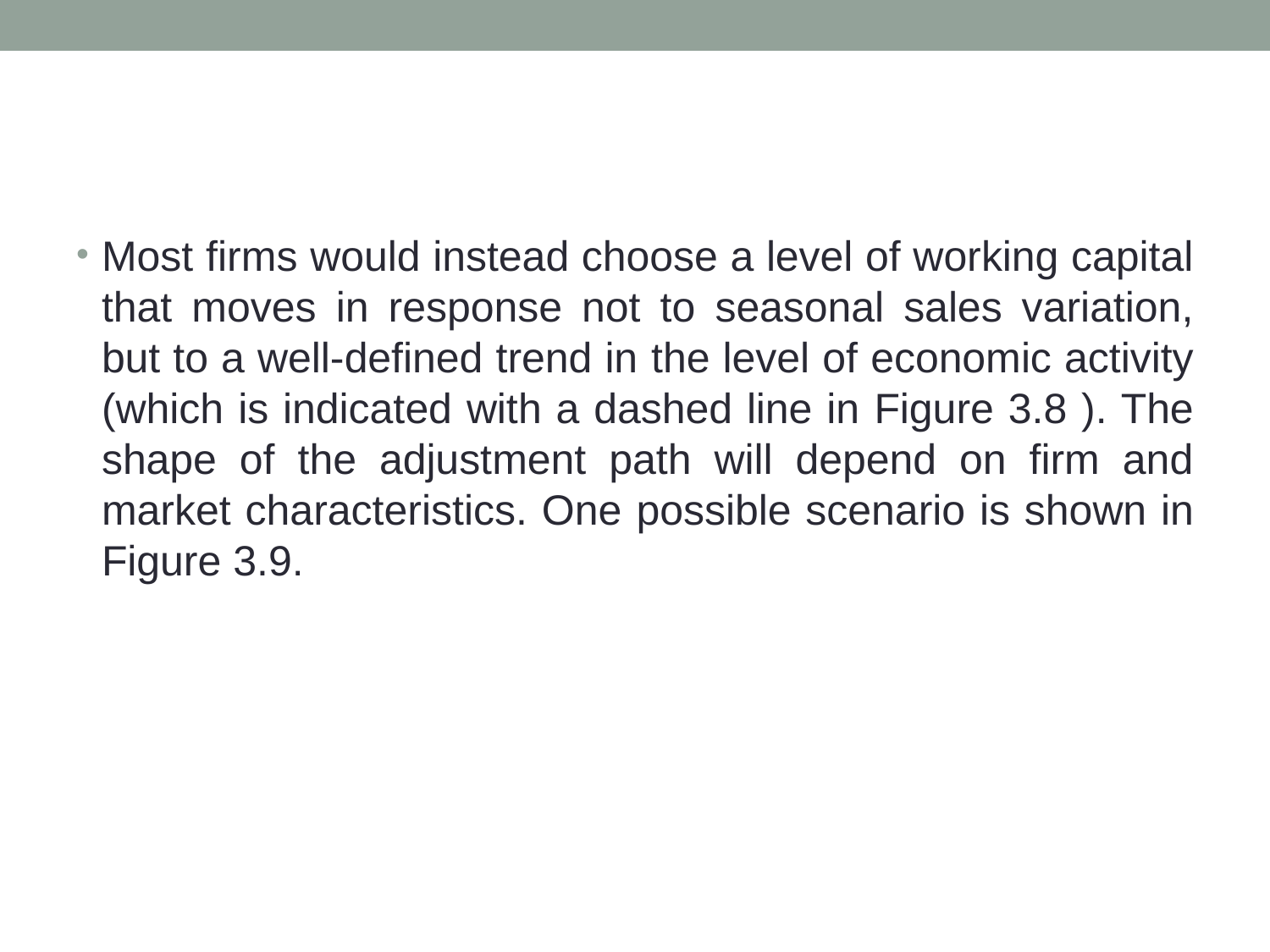

#
Most firms would instead choose a level of working capital that moves in response not to seasonal sales variation, but to a well-defined trend in the level of economic activity (which is indicated with a dashed line in Figure 3.8 ). The shape of the adjustment path will depend on firm and market characteristics. One possible scenario is shown in Figure 3.9.